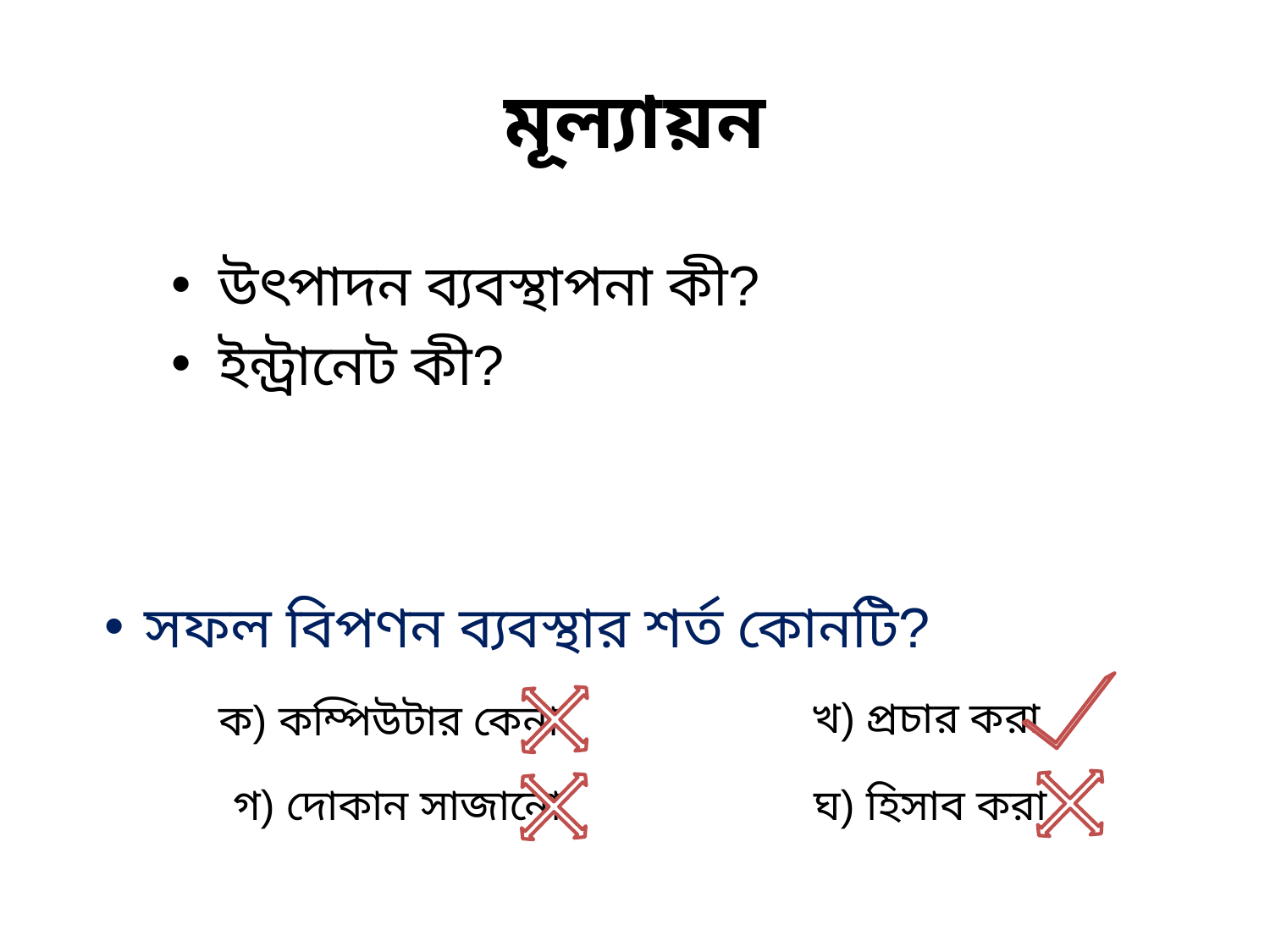

# মূল্যায়ন
উৎপাদন ব্যবস্থাপনা কী?
ইন্ট্রানেট কী?
সফল বিপণন ব্যবস্থার শর্ত কোনটি?

খ) প্রচার করা
ক) কম্পিউটার কেনা

গ) দোকান সাজানো
ঘ) হিসাব করা